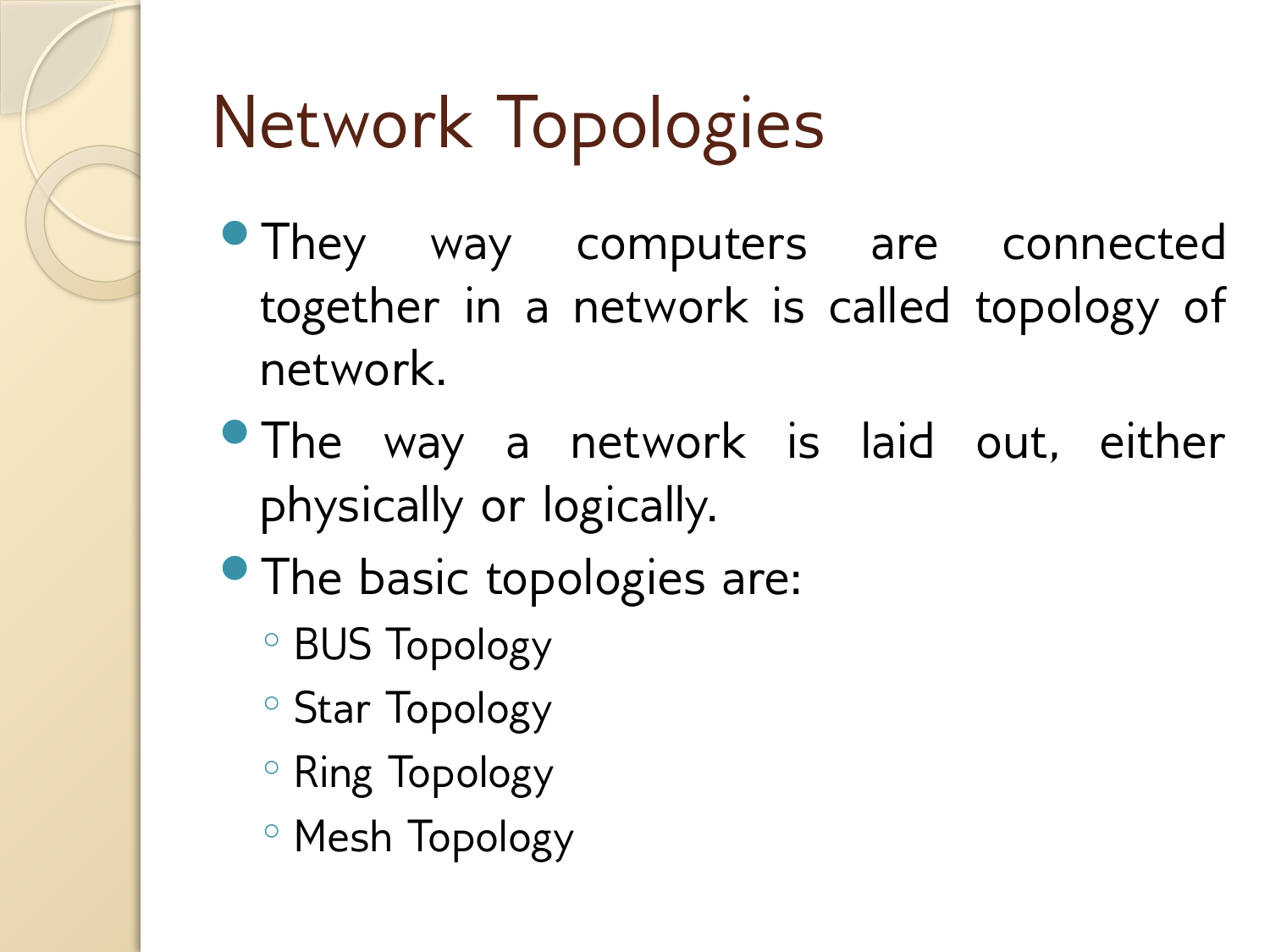

# Network Topologies
They way computers are connected together in a network is called topology of network.
The way a network is laid out, either physically or logically.
The basic topologies are:
BUS Topology
Star Topology
Ring Topology
Mesh Topology